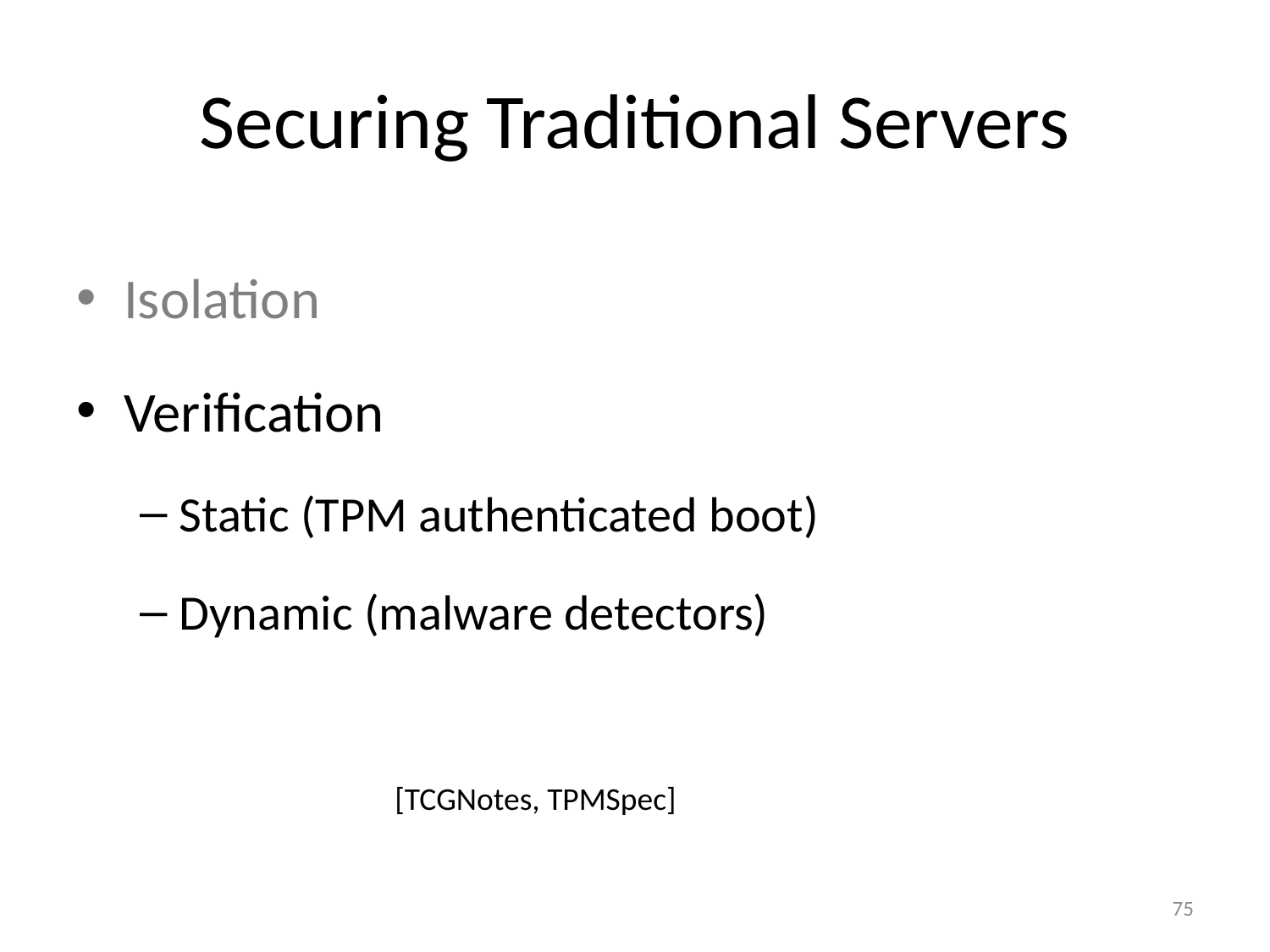

# Securing Traditional Servers
Isolation
Verification
Static (TPM authenticated boot)
Dynamic (malware detectors)
[TCGNotes, TPMSpec]
75